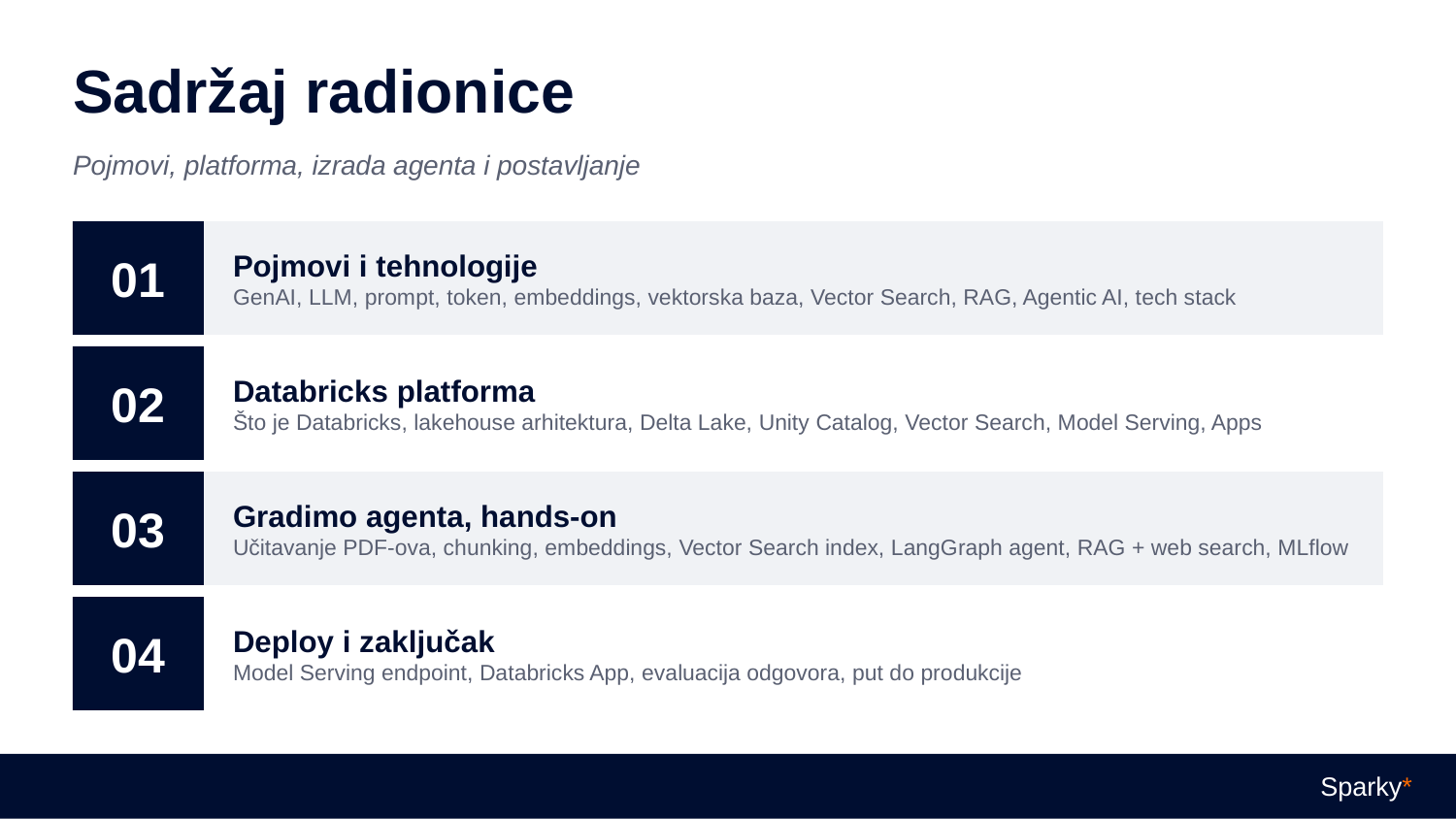

Sadržaj radionice
Pojmovi, platforma, izrada agenta i postavljanje

01
Pojmovi i tehnologije
GenAI, LLM, prompt, token, embeddings, vektorska baza, Vector Search, RAG, Agentic AI, tech stack

02
Databricks platforma
Što je Databricks, lakehouse arhitektura, Delta Lake, Unity Catalog, Vector Search, Model Serving, Apps

03
Gradimo agenta, hands-on
Učitavanje PDF-ova, chunking, embeddings, Vector Search index, LangGraph agent, RAG + web search, MLflow

04
Deploy i zaključak
Model Serving endpoint, Databricks App, evaluacija odgovora, put do produkcije

Sparky*